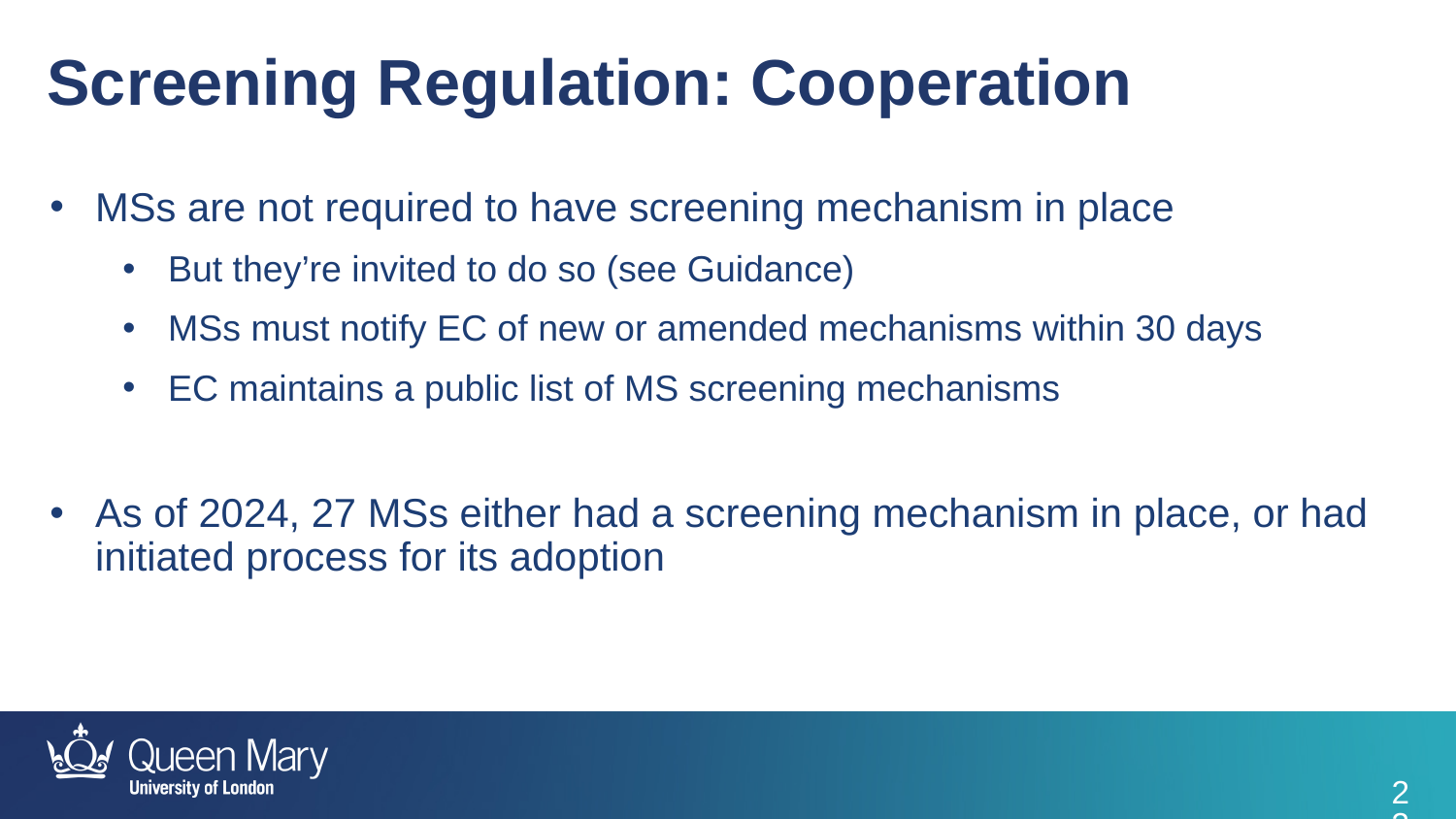

Screening Regulation: Cooperation
MSs are not required to have screening mechanism in place
But they’re invited to do so (see Guidance)
MSs must notify EC of new or amended mechanisms within 30 days
EC maintains a public list of MS screening mechanisms

As of 2024, 27 MSs either had a screening mechanism in place, or had initiated process for its adoption
23